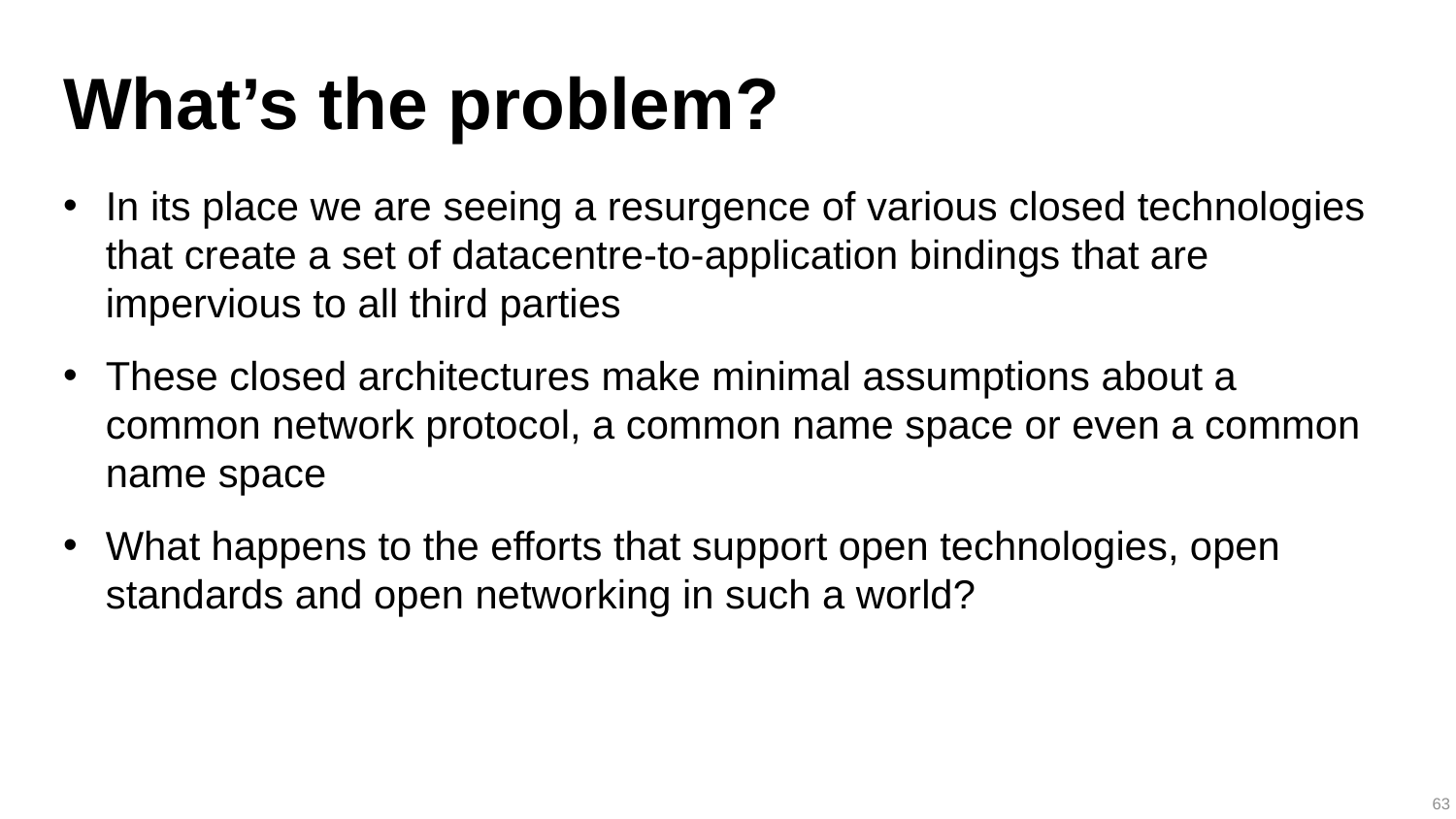

# What’s the problem?
In its place we are seeing a resurgence of various closed technologies that create a set of datacentre-to-application bindings that are impervious to all third parties
These closed architectures make minimal assumptions about a common network protocol, a common name space or even a common name space
What happens to the efforts that support open technologies, open standards and open networking in such a world?

63